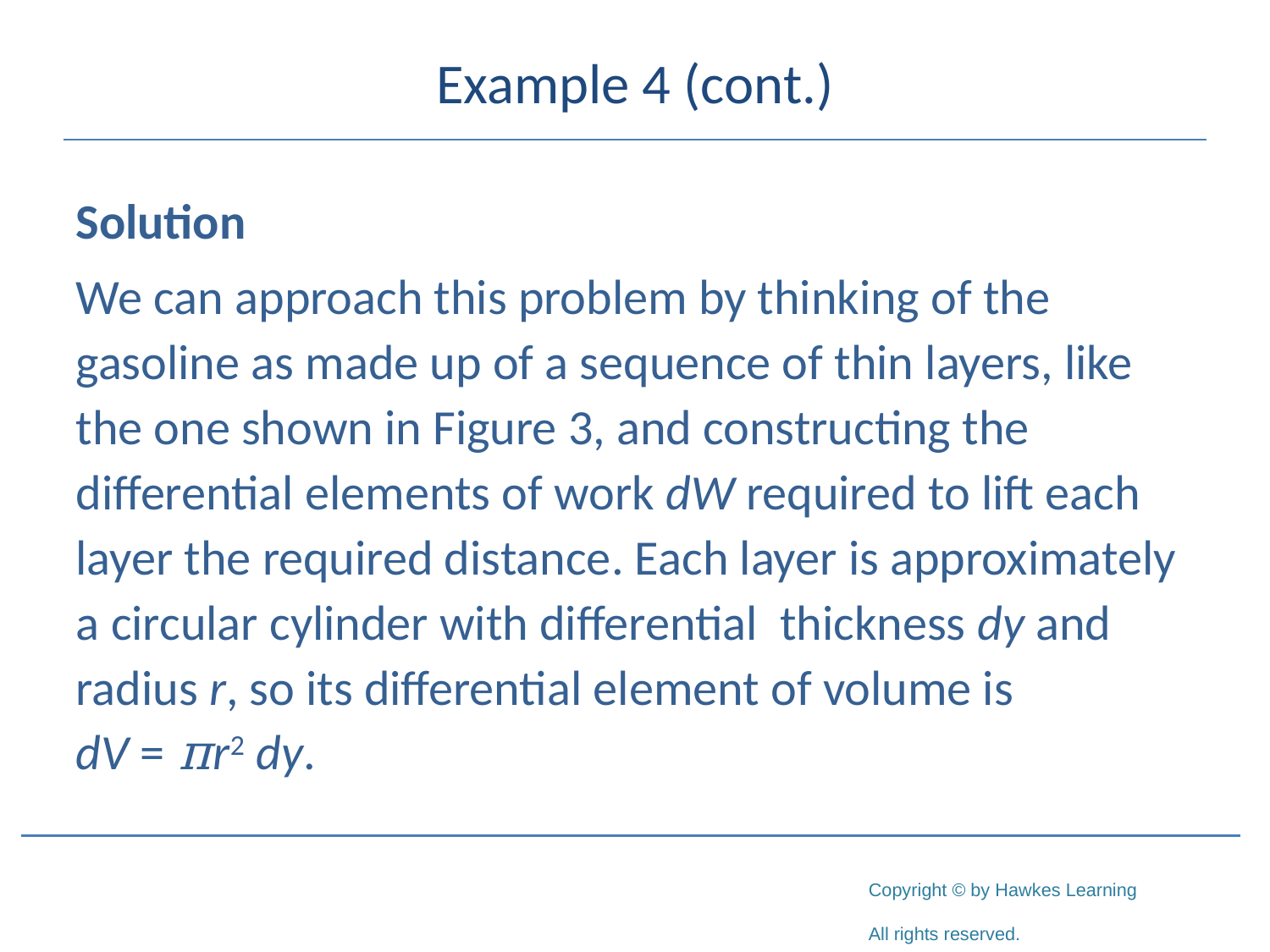

# Example 4 (cont.)
Solution
We can approach this problem by thinking of the gasoline as made up of a sequence of thin layers, like the one shown in Figure 3, and constructing the differential elements of work dW required to lift each layer the required distance. Each layer is approximately a circular cylinder with differential  thickness dy and radius r, so its differential element of volume is
dV = πr2 dy.